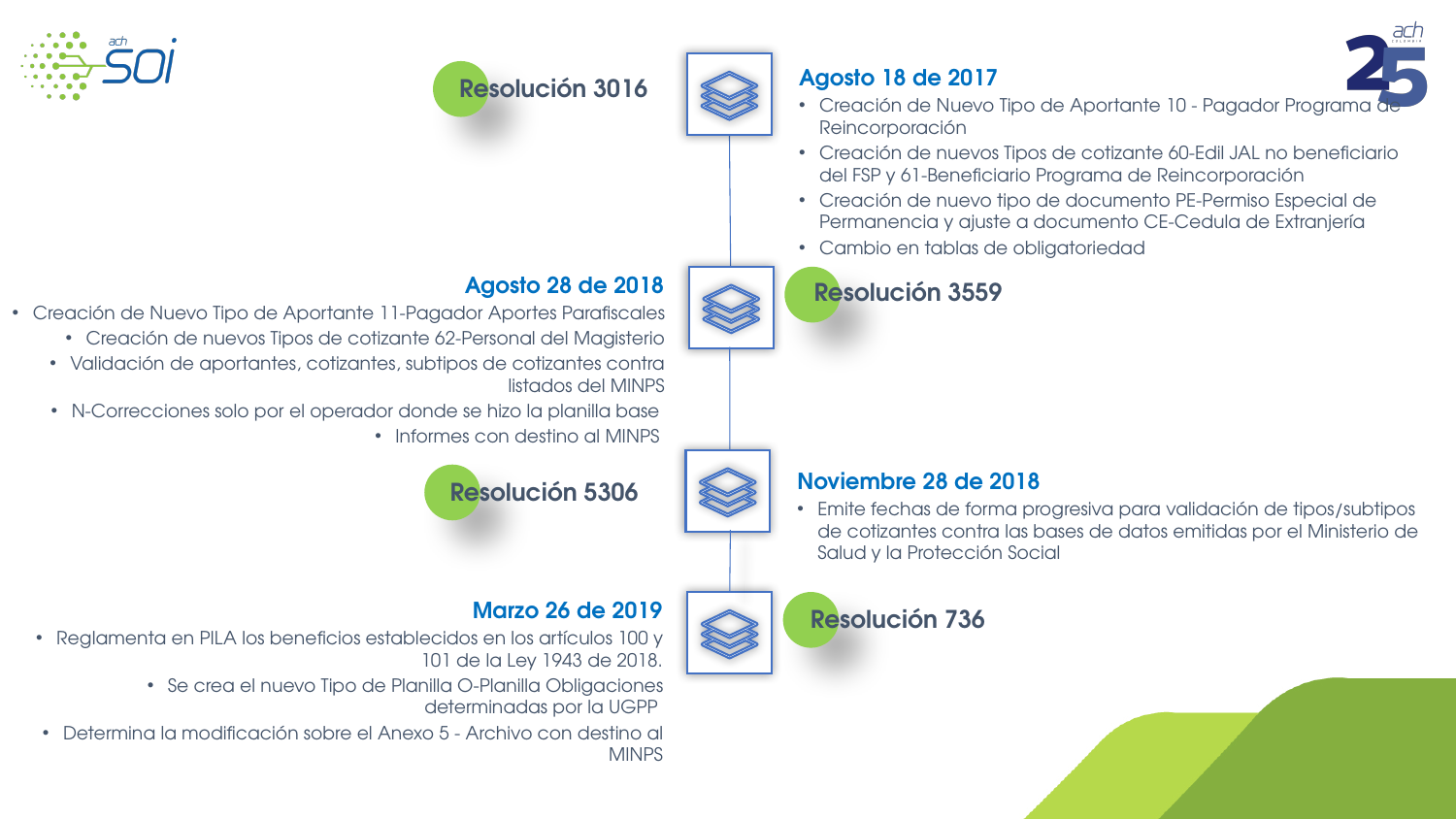

Agosto 18 de 2017
Creación de Nuevo Tipo de Aportante 10 - Pagador Programa de Reincorporación
Creación de nuevos Tipos de cotizante 60-Edil JAL no beneficiario del FSP y 61-Beneficiario Programa de Reincorporación
Creación de nuevo tipo de documento PE-Permiso Especial de Permanencia y ajuste a documento CE-Cedula de Extranjería
Cambio en tablas de obligatoriedad

Resolución 3016

Agosto 28 de 2018
Creación de Nuevo Tipo de Aportante 11-Pagador Aportes Parafiscales
Creación de nuevos Tipos de cotizante 62-Personal del Magisterio
Validación de aportantes, cotizantes, subtipos de cotizantes contra listados del MINPS
N-Correcciones solo por el operador donde se hizo la planilla base
Informes con destino al MINPS

Resolución 3559

Noviembre 28 de 2018
Emite fechas de forma progresiva para validación de tipos/subtipos de cotizantes contra las bases de datos emitidas por el Ministerio de Salud y la Protección Social

Resolución 5306
Marzo 26 de 2019
Reglamenta en PILA los beneficios establecidos en los artículos 100 y 101 de la Ley 1943 de 2018.
Se crea el nuevo Tipo de Planilla O-Planilla Obligaciones determinadas por la UGPP
Determina la modificación sobre el Anexo 5 - Archivo con destino al MINPS

Resolución 736